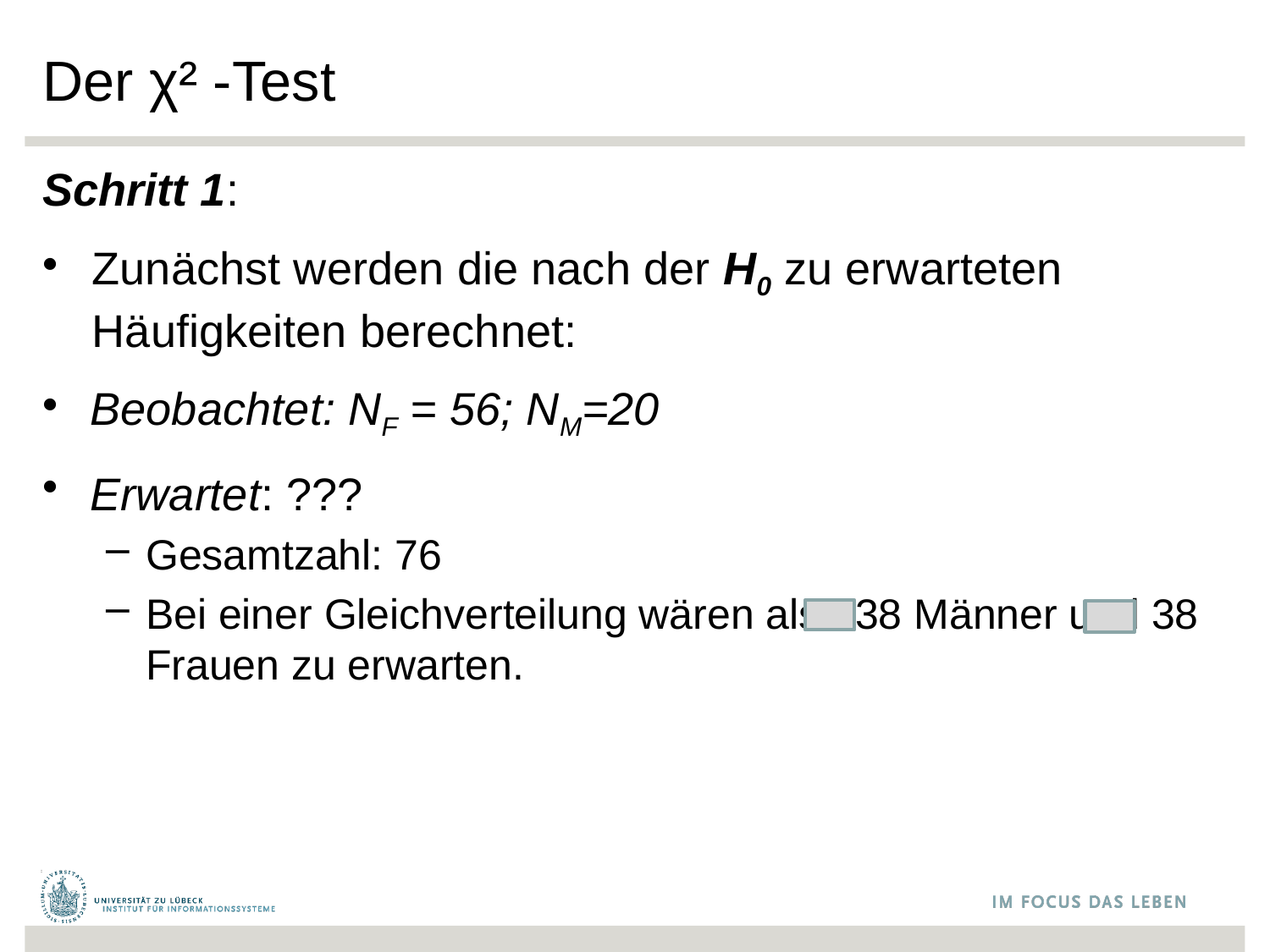

# Der χ² -Test
Schritt 1:
Zunächst werden die nach der H0 zu erwarteten Häufigkeiten berechnet:
Beobachtet: NF = 56; NM=20
Erwartet: ???
Gesamtzahl: 76
Bei einer Gleichverteilung wären also 38 Männer und 38 Frauen zu erwarten.